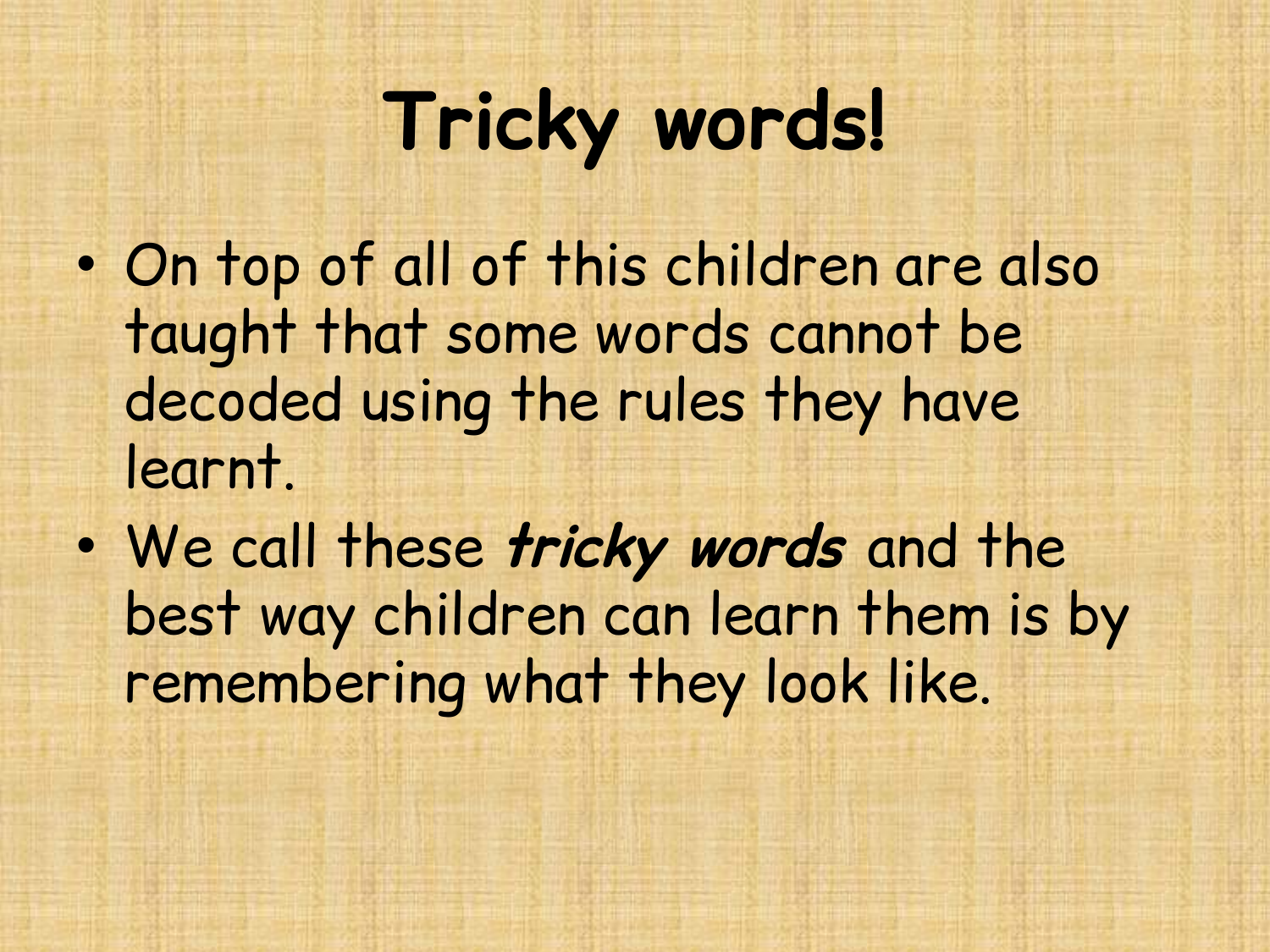

# Tricky words!
On top of all of this children are also taught that some words cannot be decoded using the rules they have learnt.
We call these tricky words and the best way children can learn them is by remembering what they look like.